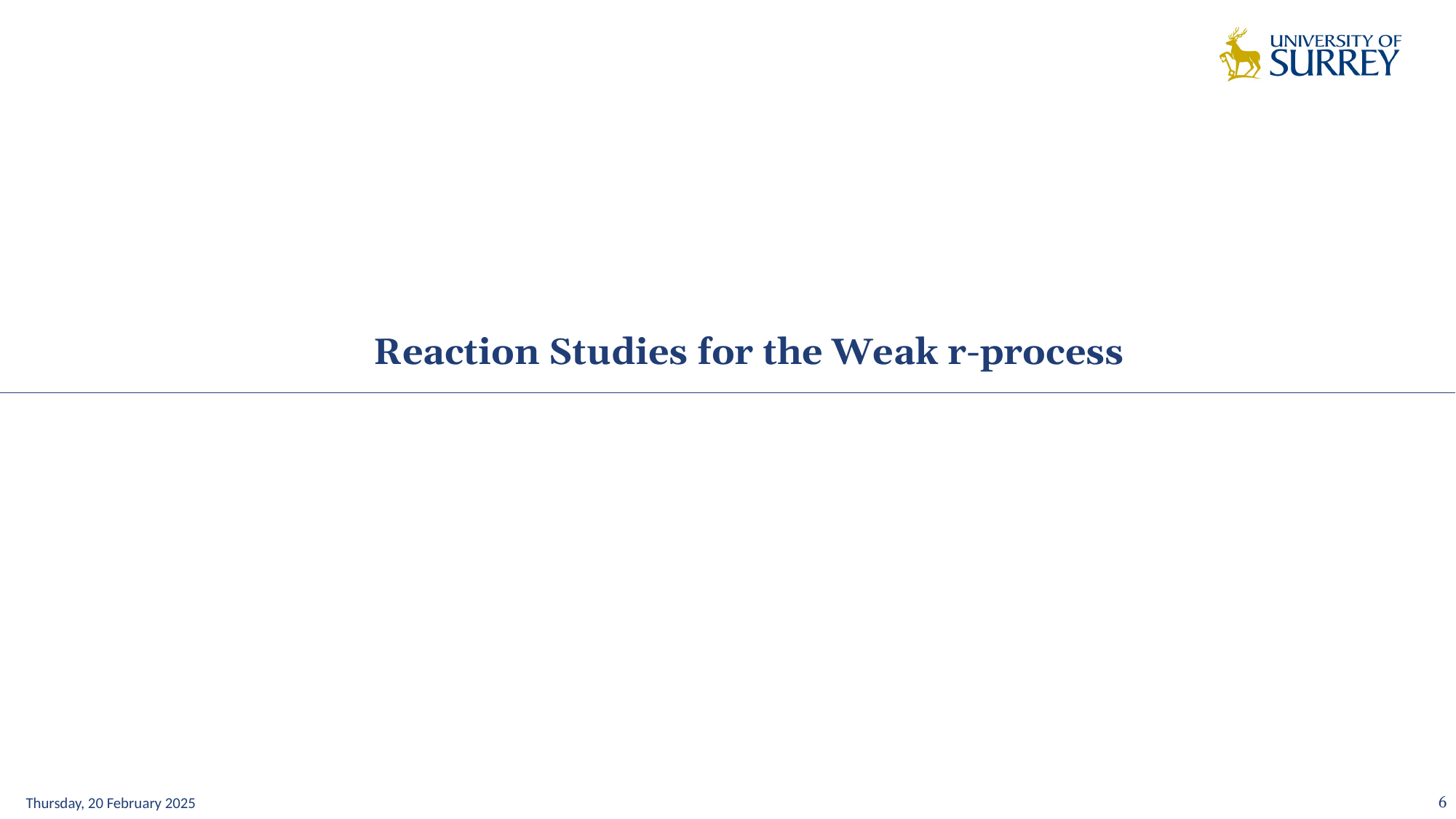

# Reaction Studies for the Weak r-process
6
Thursday, 20 February 2025